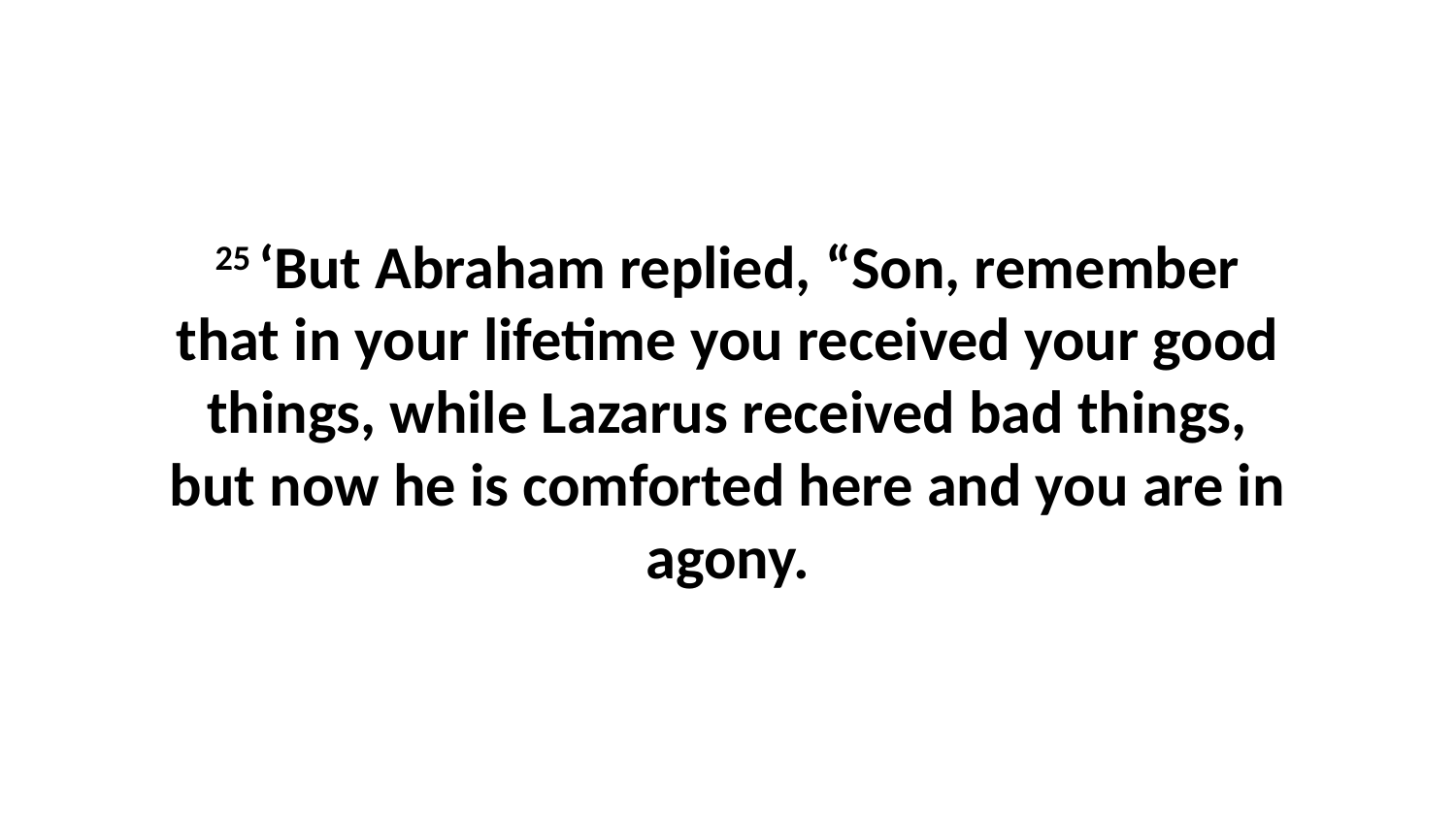

25 ‘But Abraham replied, “Son, remember that in your lifetime you received your good things, while Lazarus received bad things, but now he is comforted here and you are in agony.